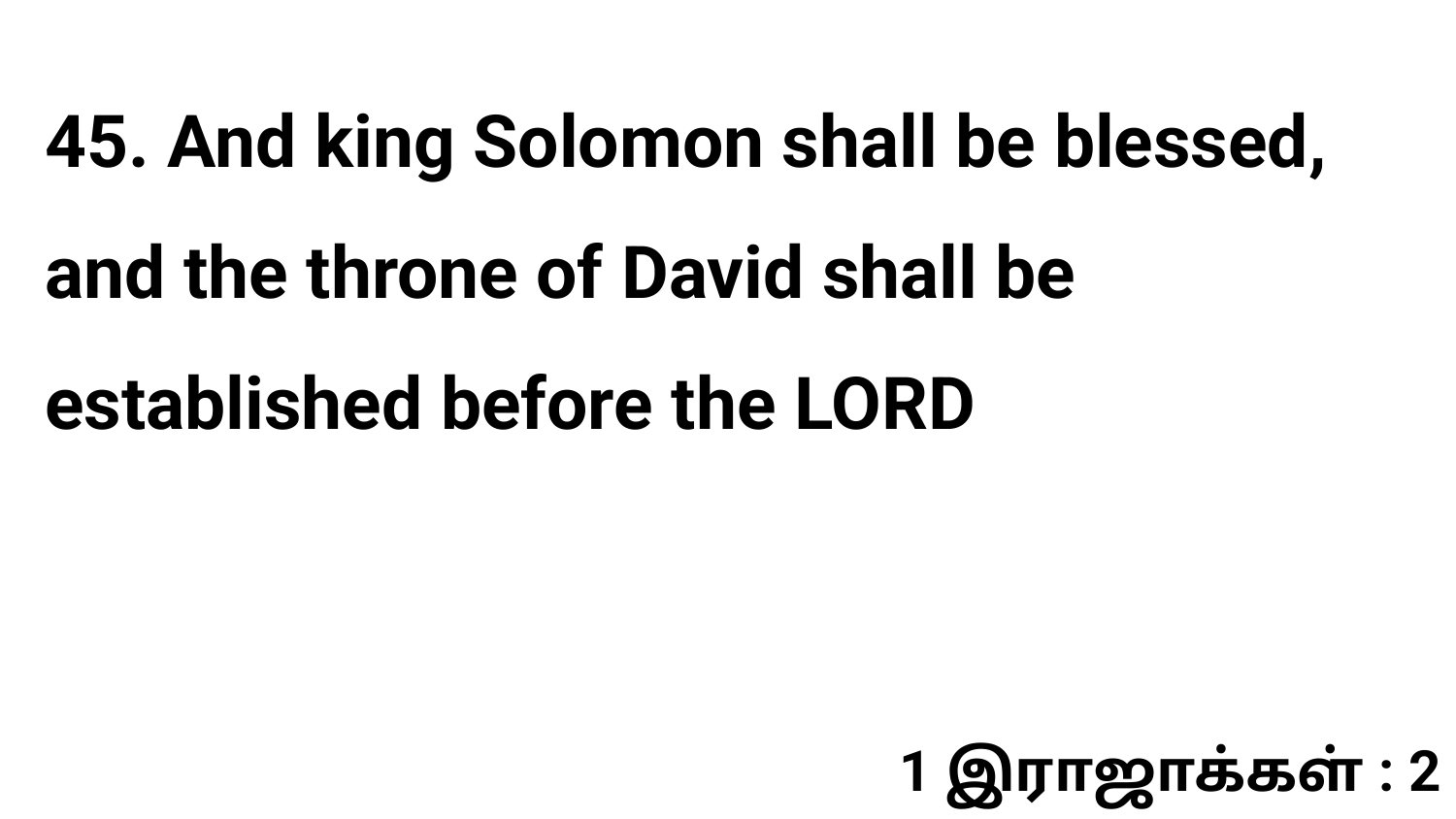

45. And king Solomon shall be blessed, and the throne of David shall be established before the LORD
1 இராஜாக்கள் : 2